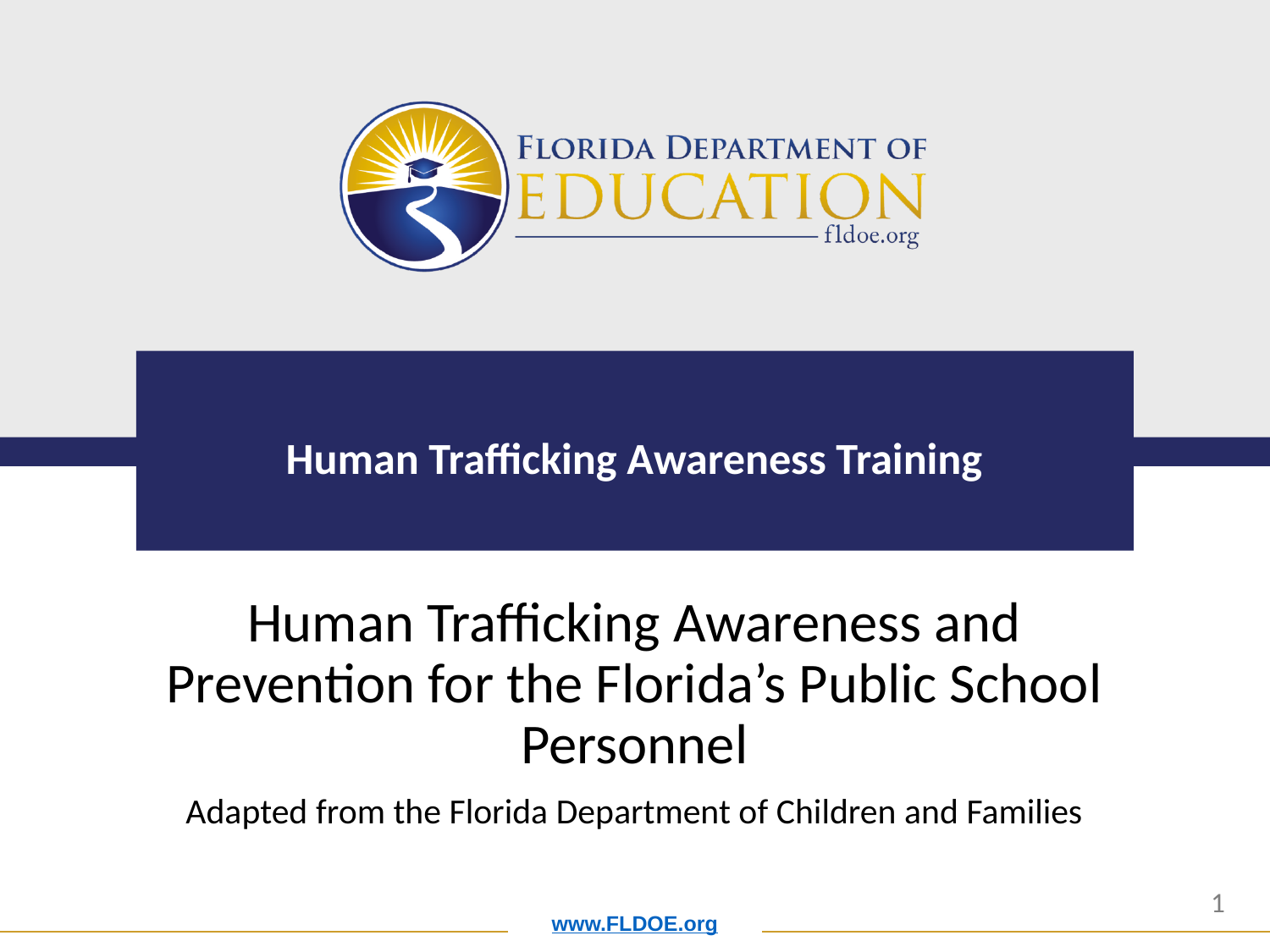

# Human Trafficking Awareness Training
Human Trafficking Awareness and Prevention for the Florida’s Public School Personnel
Adapted from the Florida Department of Children and Families